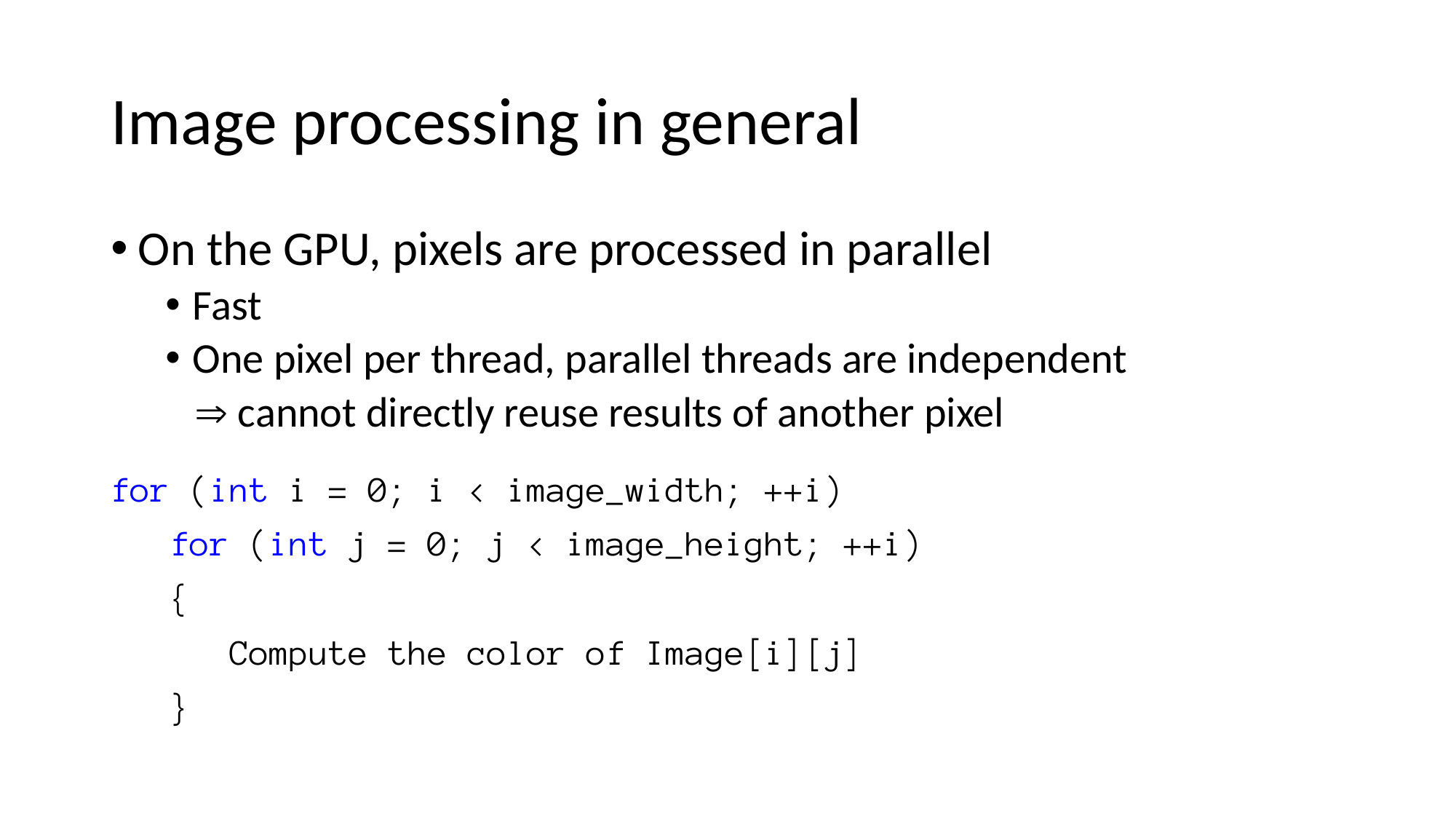

# Image processing in general
On the GPU, pixels are processed in parallel
Fast
One pixel per thread, parallel threads are independent
   ⇒ cannot directly reuse results of another pixel
for (int i = 0; i < image_width; ++i)
   for (int j = 0; j < image_height; ++i)
   {
      Compute the color of Image[i][j]
   }